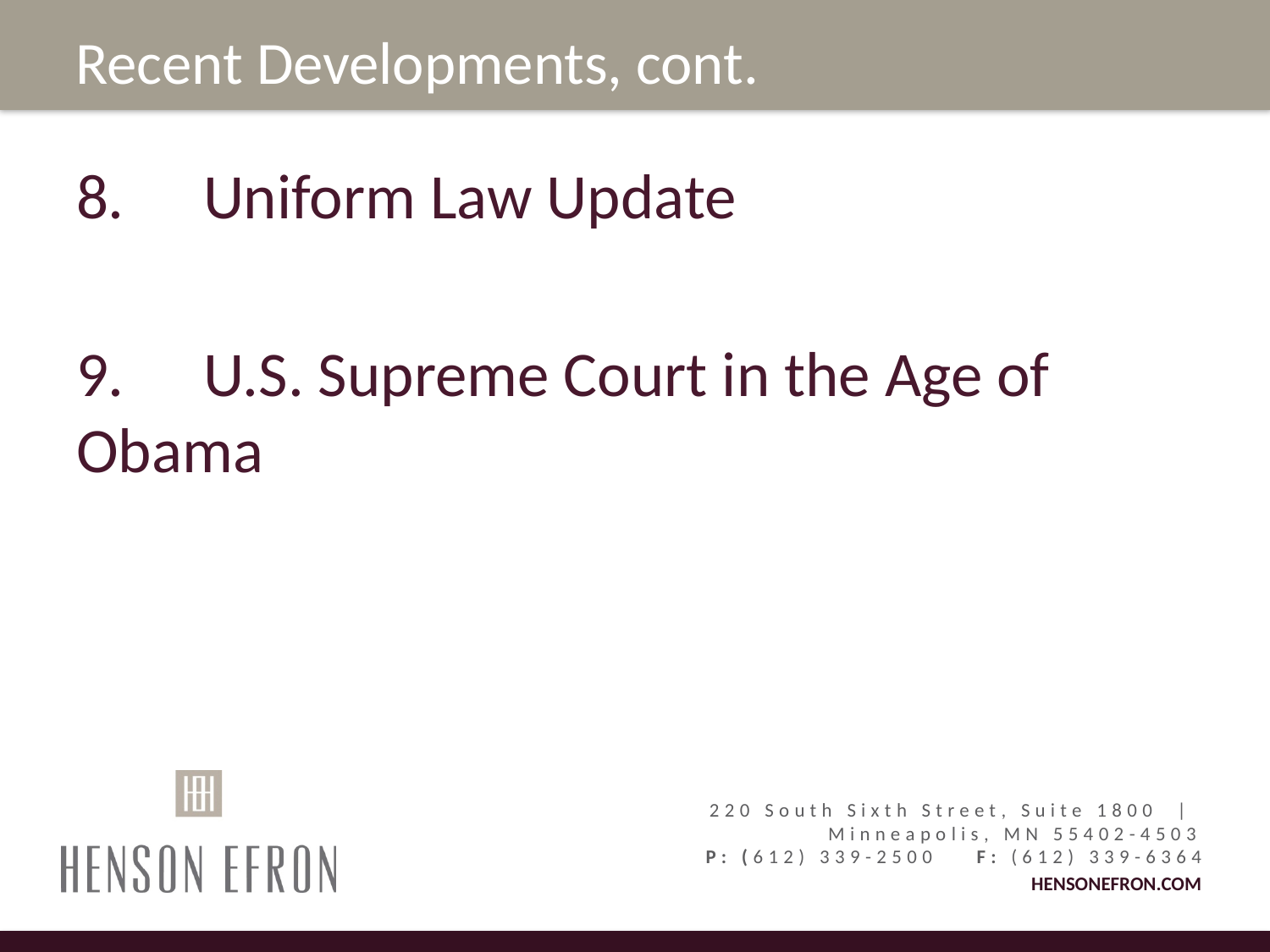

Recent Developments, cont.
8.	Uniform Law Update

9.	U.S. Supreme Court in the Age of 	Obama